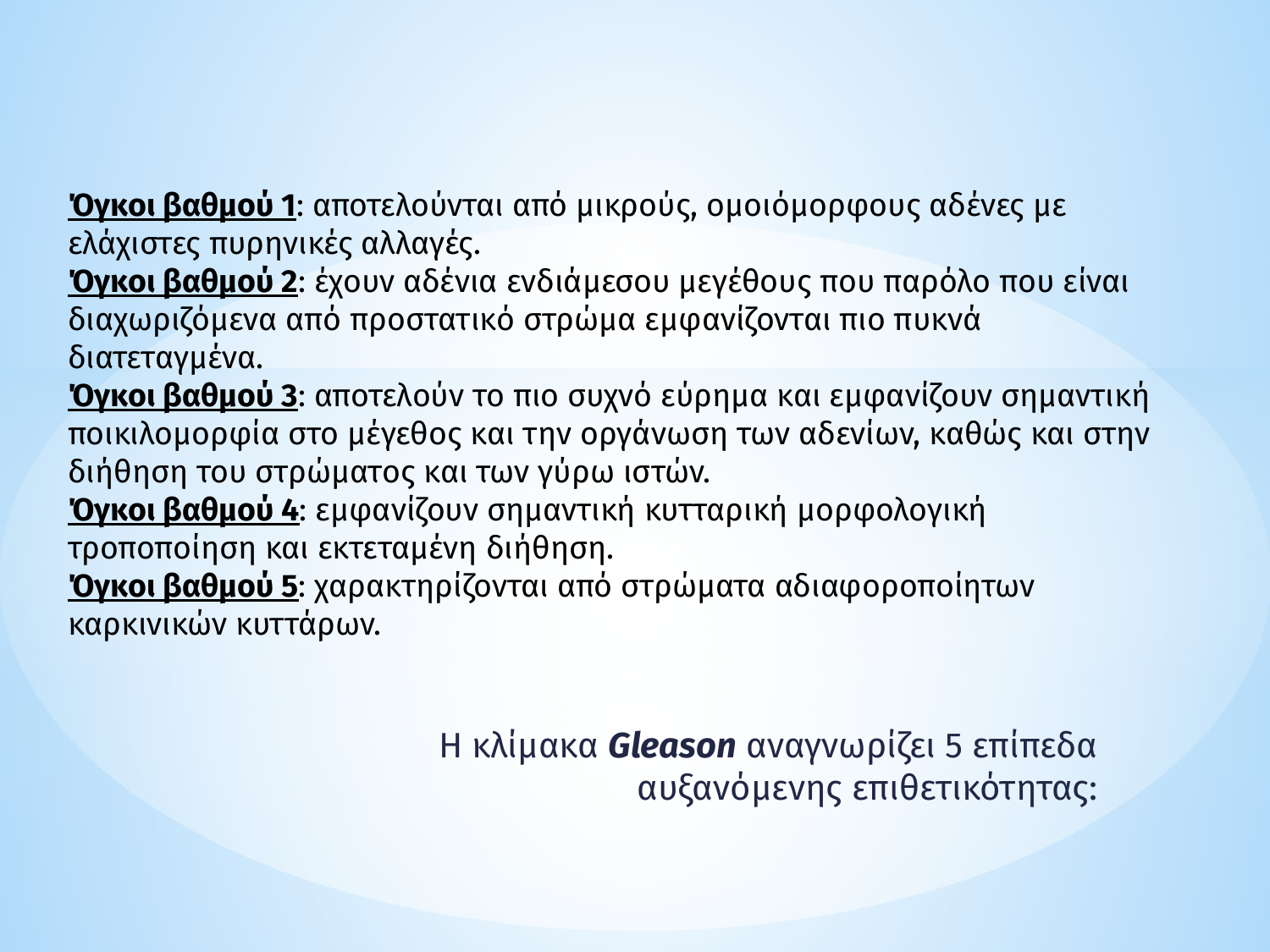

# Όγκοι βαθμού 1: αποτελούνται από μικρούς, ομοιόμορφους αδένες με ελάχιστες πυρηνικές αλλαγές. Όγκοι βαθμού 2: έχουν αδένια ενδιάμεσου μεγέθους που παρόλο που είναι διαχωριζόμενα από προστατικό στρώμα εμφανίζονται πιο πυκνά διατεταγμένα. Όγκοι βαθμού 3: αποτελούν το πιο συχνό εύρημα και εμφανίζουν σημαντική ποικιλομορφία στο μέγεθος και την οργάνωση των αδενίων, καθώς και στην διήθηση του στρώματος και των γύρω ιστών. Όγκοι βαθμού 4: εμφανίζουν σημαντική κυτταρική μορφολογική τροποποίηση και εκτεταμένη διήθηση. Όγκοι βαθμού 5: χαρακτηρίζονται από στρώματα αδιαφοροποίητων καρκινικών κυττάρων.
Η κλίμακα Gleason αναγνωρίζει 5 επίπεδα αυξανόμενης επιθετικότητας: